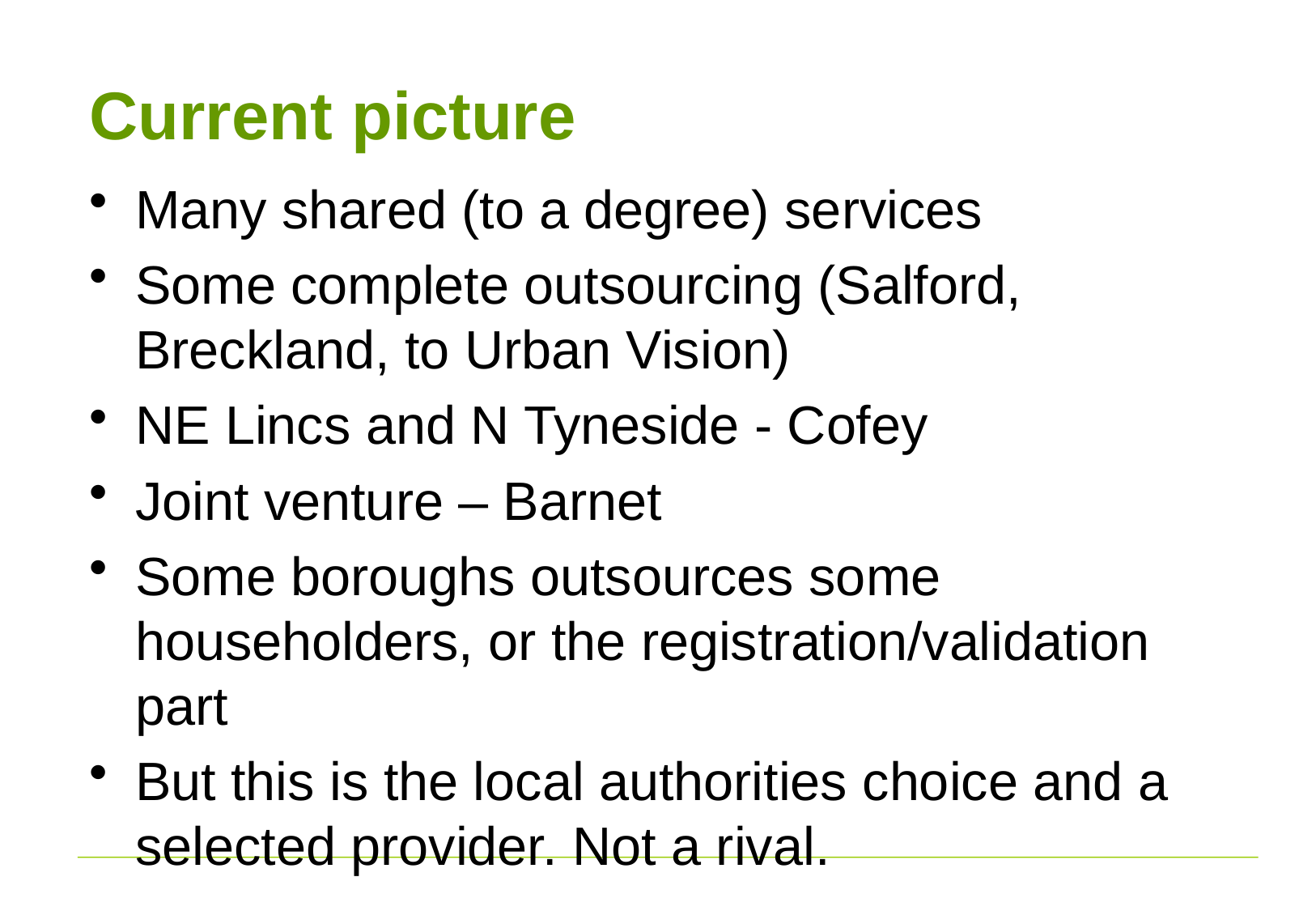

# Current picture
Many shared (to a degree) services
Some complete outsourcing (Salford, Breckland, to Urban Vision)
NE Lincs and N Tyneside - Cofey
Joint venture – Barnet
Some boroughs outsources some householders, or the registration/validation part
But this is the local authorities choice and a selected provider. Not a rival.